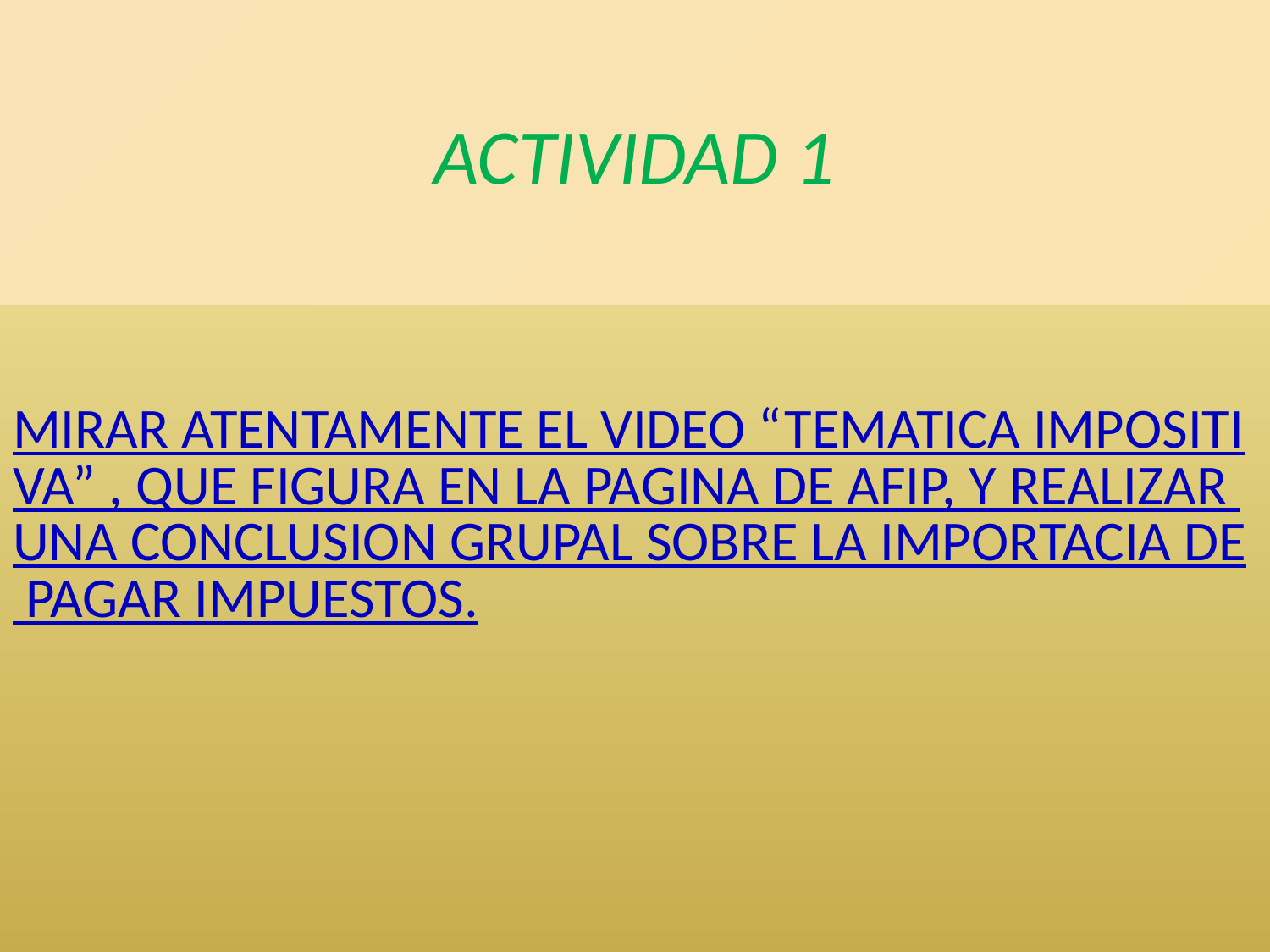

# ACTIVIDAD 1

MIRAR ATENTAMENTE EL VIDEO “TEMATICA IMPOSITIVA” , QUE FIGURA EN LA PAGINA DE AFIP, Y REALIZAR UNA CONCLUSION GRUPAL SOBRE LA IMPORTACIA DE PAGAR IMPUESTOS.